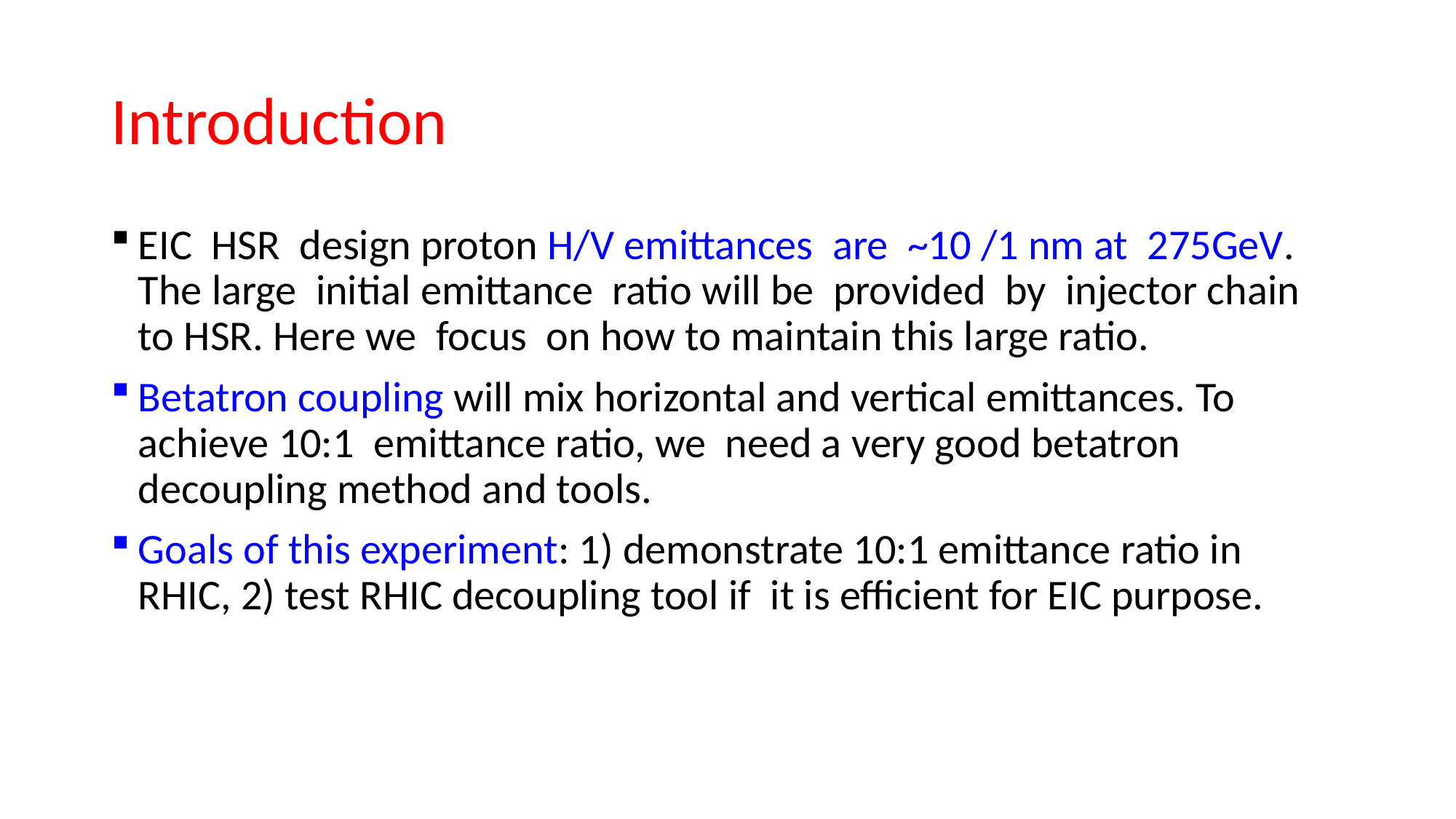

# Introduction
EIC  HSR  design proton H/V emittances  are  ~10 /1 nm at  275GeV.    The large  initial emittance  ratio will be  provided  by  injector chain to HSR. Here we  focus  on how to maintain this large ratio.
Betatron coupling will mix horizontal and vertical emittances. To achieve 10:1  emittance ratio, we  need a very good betatron decoupling method and tools.
Goals of this experiment: 1) demonstrate 10:1 emittance ratio in RHIC, 2) test RHIC decoupling tool if  it is efficient for EIC purpose.